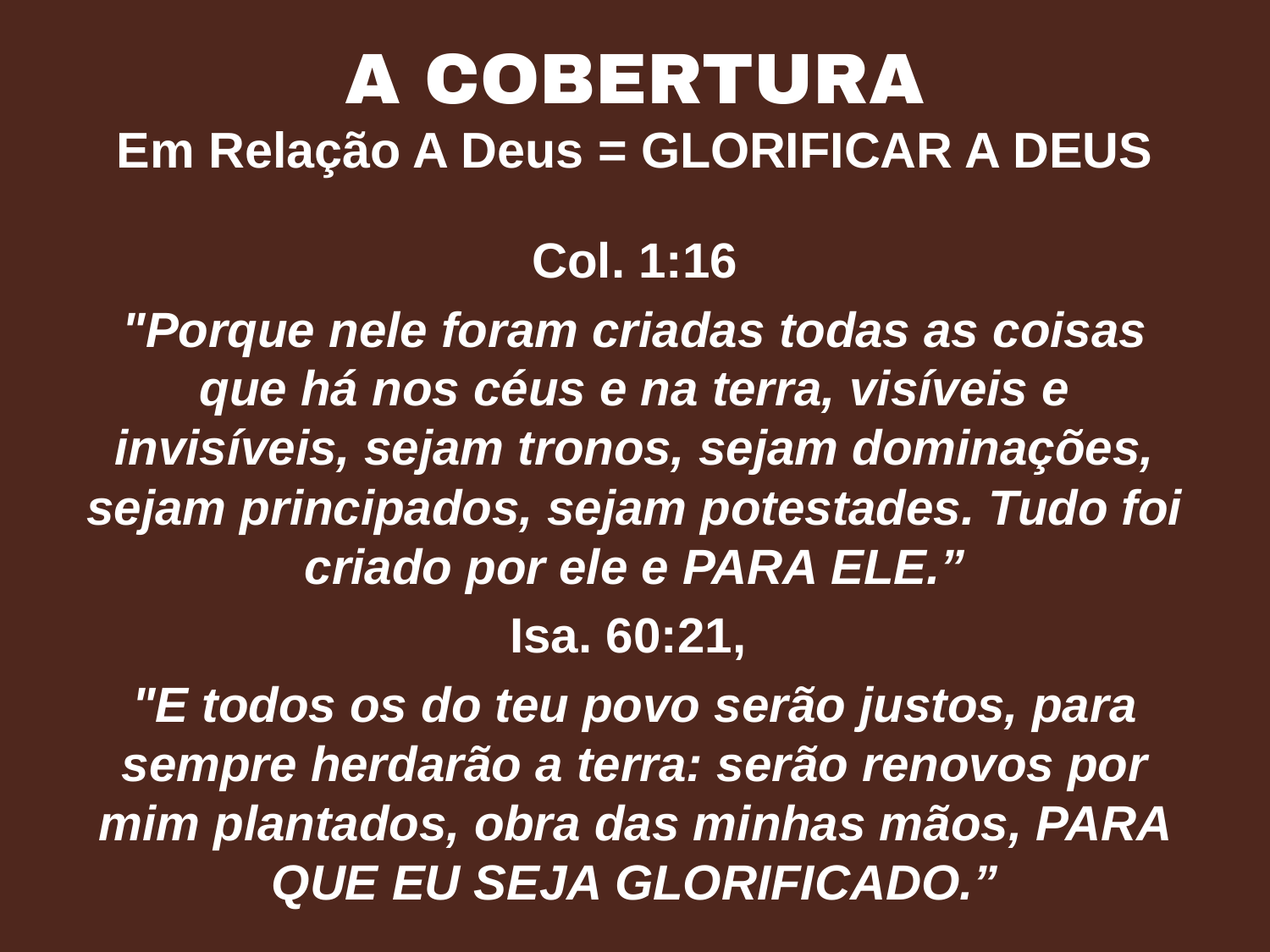

# A COBERTURA Em Relação A Deus = GLORIFICAR A DEUS
Col. 1:16
"Porque nele foram criadas todas as coisas que há nos céus e na terra, visíveis e invisíveis, sejam tronos, sejam dominações, sejam principados, sejam potestades. Tudo foi criado por ele e PARA ELE.”
Isa. 60:21,
"E todos os do teu povo serão justos, para sempre herdarão a terra: serão renovos por mim plantados, obra das minhas mãos, PARA QUE EU SEJA GLORIFICADO.”